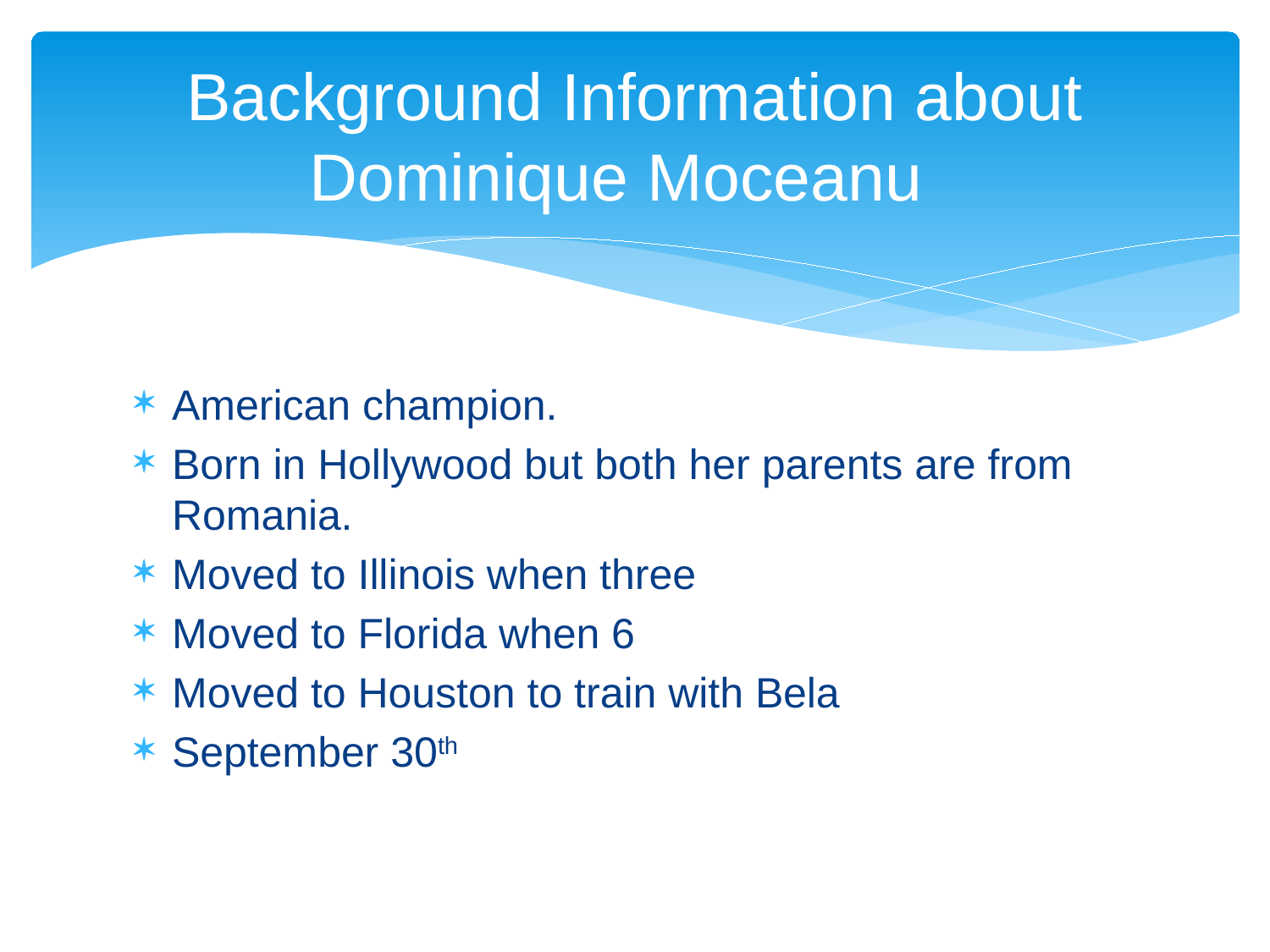

# Background Information about Dominique Moceanu
American champion.
Born in Hollywood but both her parents are from Romania.
Moved to Illinois when three
Moved to Florida when 6
Moved to Houston to train with Bela
September 30th